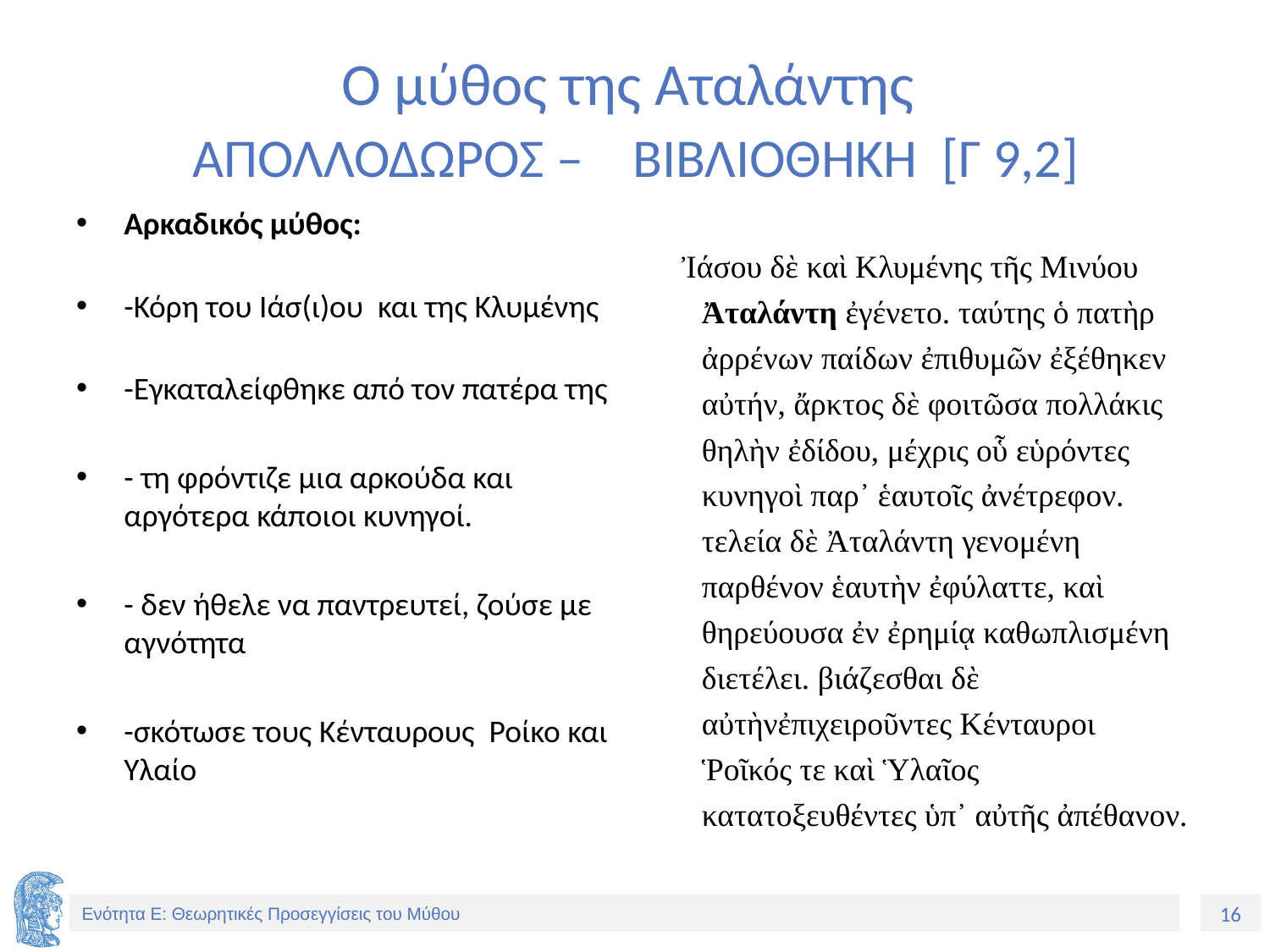

# Ο μύθος της Αταλάντης ΑΠΟΛΛΟΔΩΡΟΣ –    ΒΙΒΛΙΟΘΗΚΗ  [Γ 9,2]
Αρκαδικός μύθος:
-Κόρη του Ιάσ(ι)ου  και της Κλυμένης
-Εγκαταλείφθηκε από τον πατέρα της

- τη φρόντιζε μια αρκούδα και αργότερα κάποιοι κυνηγοί.

- δεν ήθελε να παντρευτεί, ζούσε με αγνότητα

-σκότωσε τους Κένταυρους  Ροίκο και Υλαίο

     Ἰάσου δὲ καὶ Κλυμένης τῆς Μινύου Ἀταλάντη ἐγένετο. ταύτης ὁ πατὴρ ἀρρένων παίδων ἐπιθυμῶν ἐξέθηκεν αὐτήν, ἄρκτος δὲ φοιτῶσα πολλάκις θηλὴν ἐδίδου, μέχρις οὗ εὑρόντες κυνηγοὶ παρ᾽ ἑαυτοῖς ἀνέτρεφον. τελεία δὲ Ἀταλάντη γενομένη παρθένον ἑαυτὴν ἐφύλαττε, καὶ θηρεύουσα ἐν ἐρημίᾳ καθωπλισμένη διετέλει. βιάζεσθαι δὲ αὐτὴνἐπιχειροῦντες Κένταυροι Ῥοῖκός τε καὶ Ὑλαῖος κατατοξευθέντες ὑπ᾽ αὐτῆς ἀπέθανον.